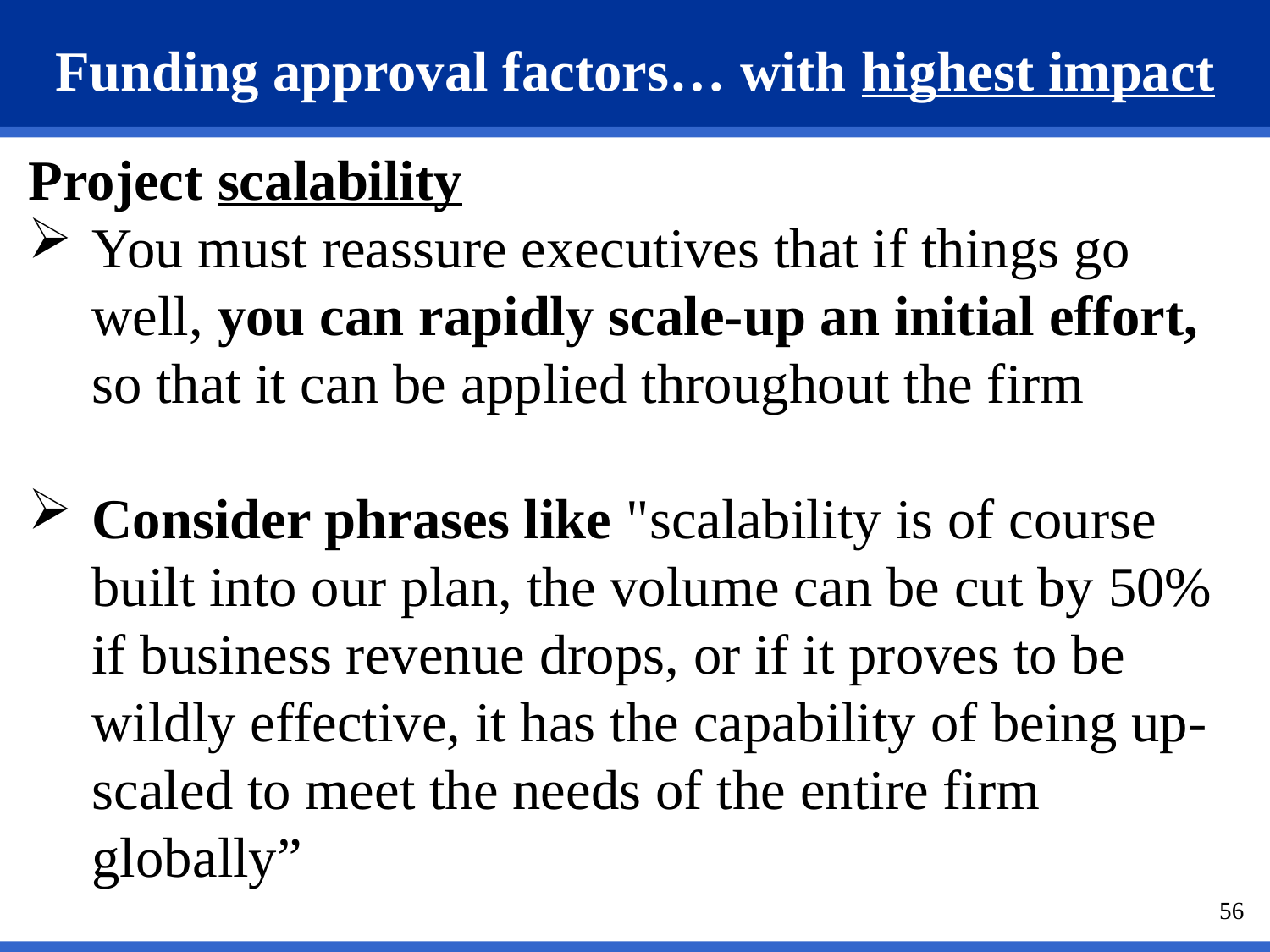

# Funding approval factors… with highest impact
Project scalability
You must reassure executives that if things go well, you can rapidly scale-up an initial effort, so that it can be applied throughout the firm

Consider phrases like "scalability is of course built into our plan, the volume can be cut by 50% if business revenue drops, or if it proves to be wildly effective, it has the capability of being up-scaled to meet the needs of the entire firm globally”

56